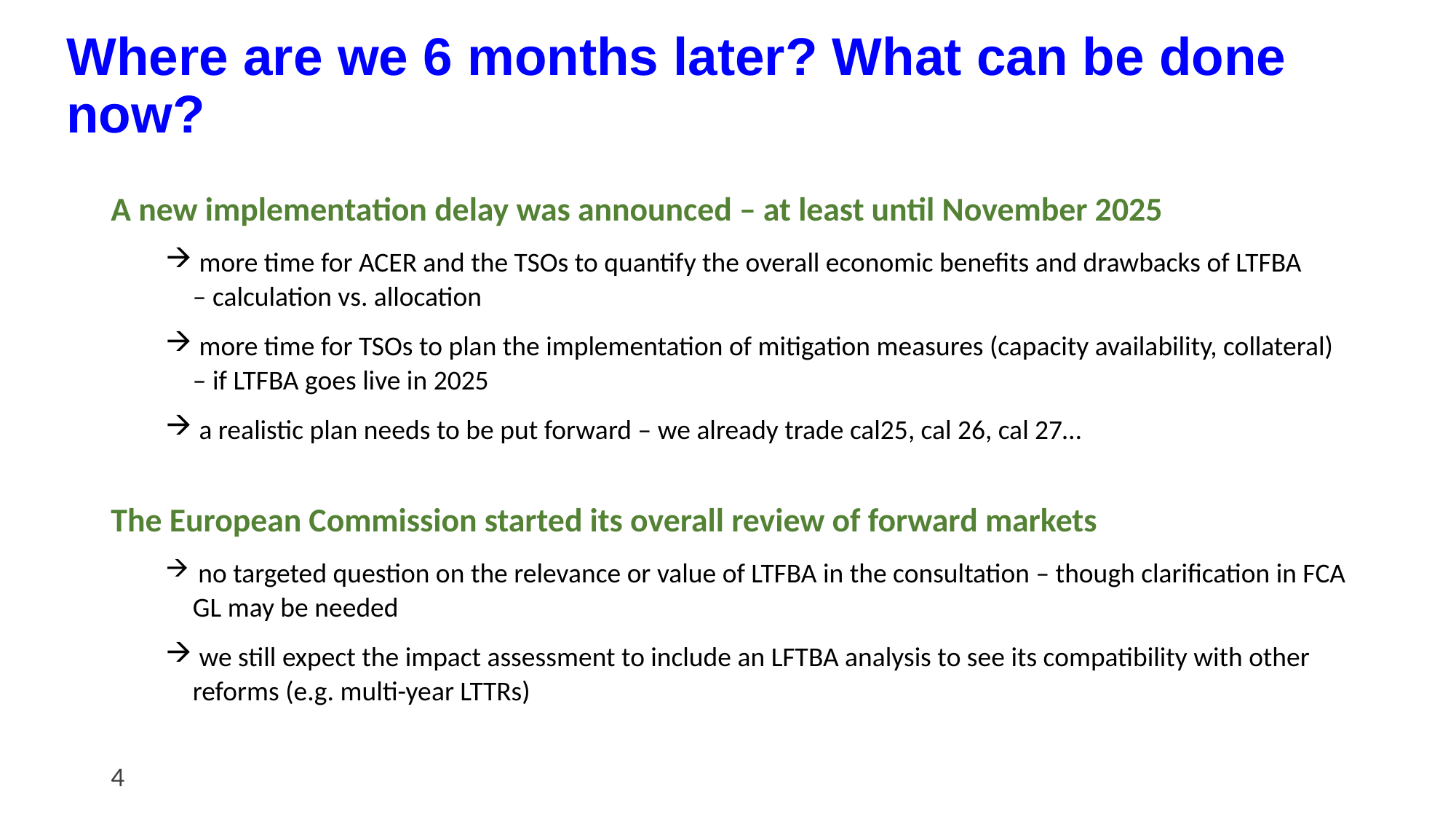

Where are we 6 months later? What can be done now?
#
A new implementation delay was announced – at least until November 2025
 more time for ACER and the TSOs to quantify the overall economic benefits and drawbacks of LTFBA
– calculation vs. allocation
 more time for TSOs to plan the implementation of mitigation measures (capacity availability, collateral)
– if LTFBA goes live in 2025
 a realistic plan needs to be put forward – we already trade cal25, cal 26, cal 27…

The European Commission started its overall review of forward markets
 no targeted question on the relevance or value of LTFBA in the consultation – though clarification in FCA GL may be needed
 we still expect the impact assessment to include an LFTBA analysis to see its compatibility with other reforms (e.g. multi-year LTTRs)
4